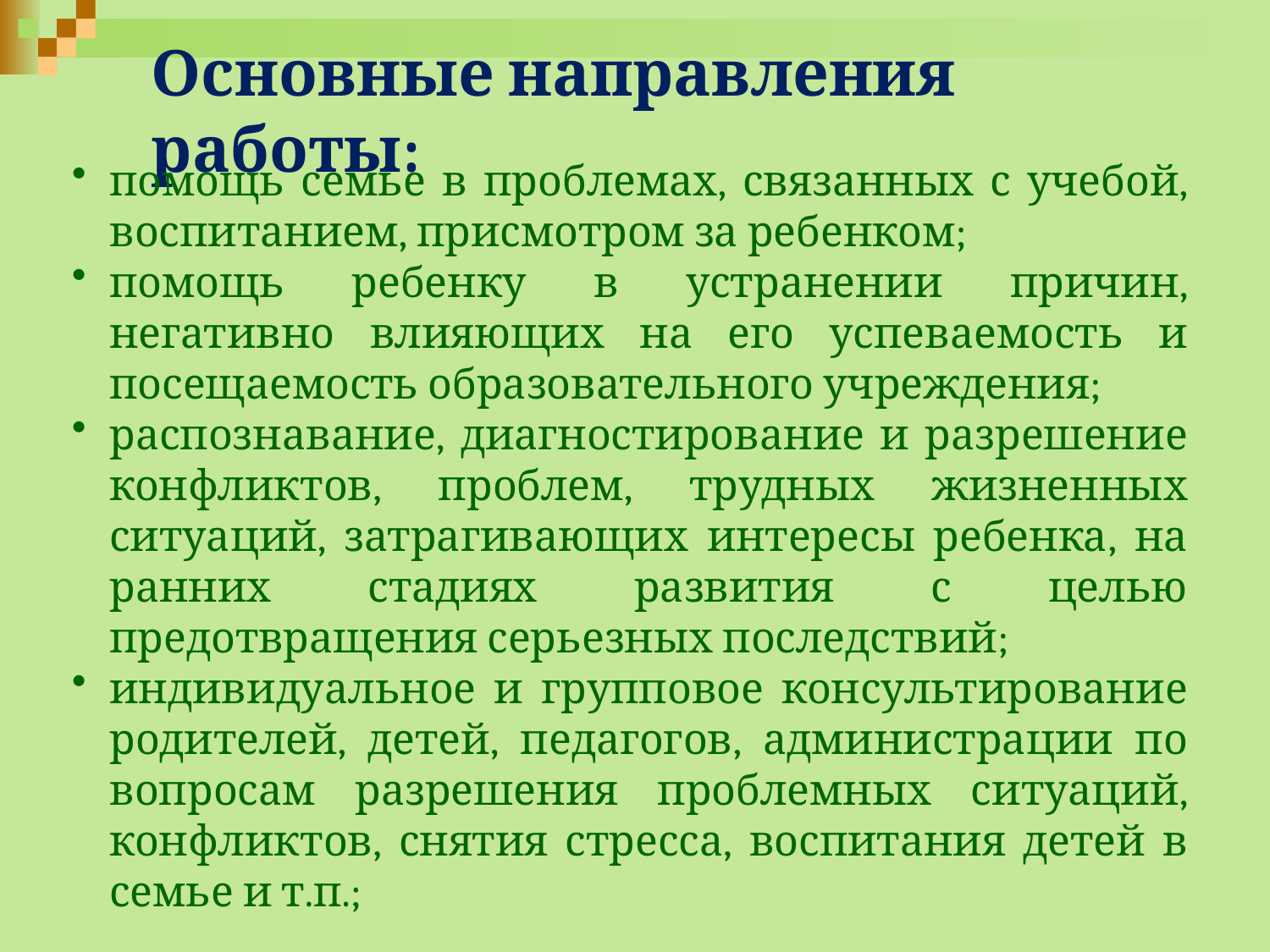

# Основные направления работы:
помощь семье в проблемах, связанных с учебой, воспитанием, присмотром за ребенком;
помощь ребенку в устранении причин, негативно влияющих на его успеваемость и посещаемость образовательного учреждения;
распознавание, диагностирование и разрешение конфликтов, проблем, трудных жизненных ситуаций, затрагивающих интересы ребенка, на ранних стадиях развития с целью предотвращения серьезных последствий;
индивидуальное и групповое консультирование родителей, детей, педагогов, администрации по вопросам разрешения проблемных ситуаций, конфликтов, снятия стресса, воспитания детей в семье и т.п.;